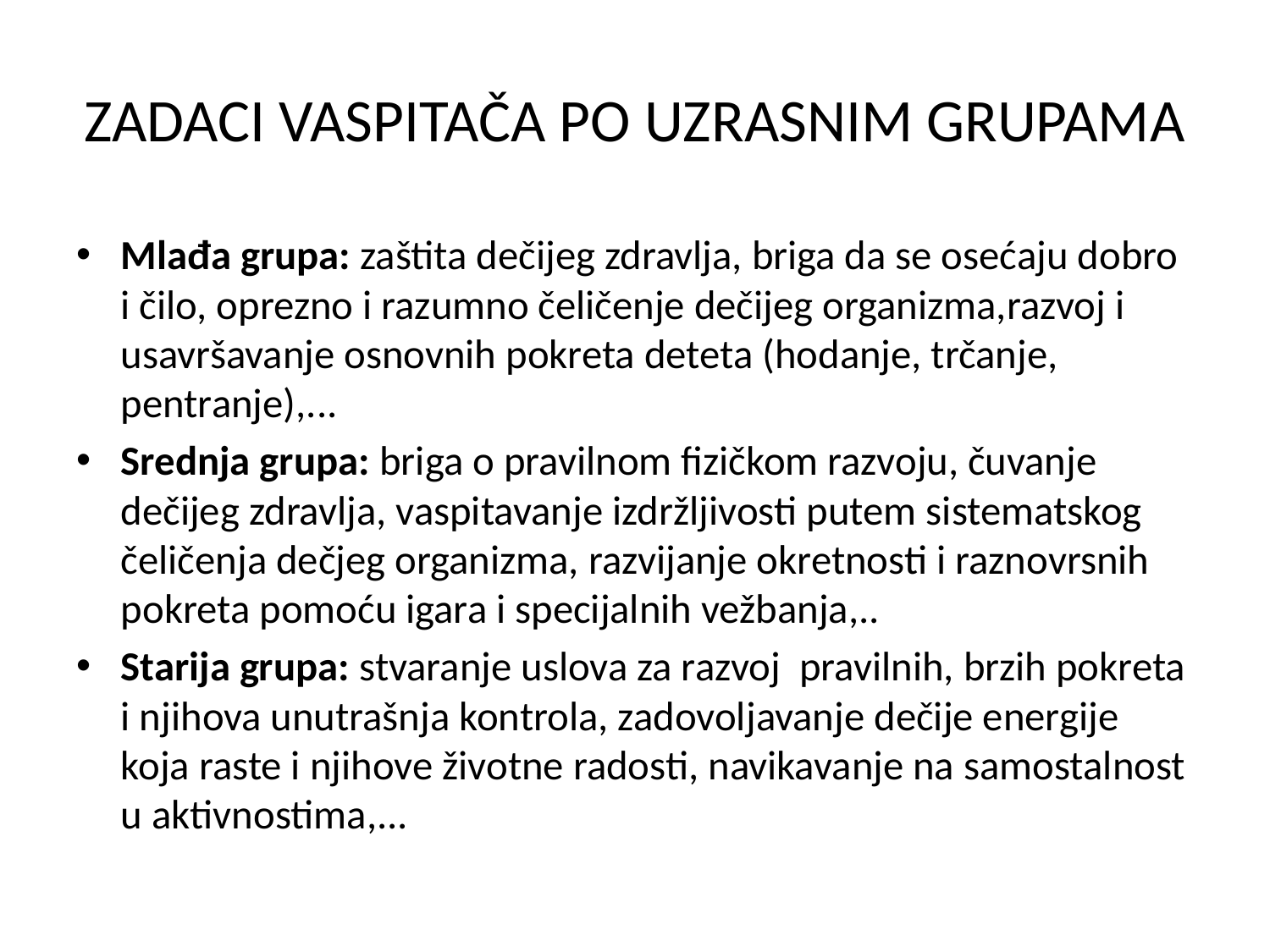

# ZADACI VASPITAČA PO UZRASNIM GRUPAMA
Mlađa grupa: zaštita dečijeg zdravlja, briga da se osećaju dobro i čilo, oprezno i razumno čeličenje dečijeg organizma,razvoj i usavršavanje osnovnih pokreta deteta (hodanje, trčanje, pentranje),...
Srednja grupa: briga o pravilnom fizičkom razvoju, čuvanje dečijeg zdravlja, vaspitavanje izdržljivosti putem sistematskog čeličenja dečjeg organizma, razvijanje okretnosti i raznovrsnih pokreta pomoću igara i specijalnih vežbanja,..
Starija grupa: stvaranje uslova za razvoj  pravilnih, brzih pokreta i njihova unutrašnja kontrola, zadovoljavanje dečije energije koja raste i njihove životne radosti, navikavanje na samostalnost u aktivnostima,...